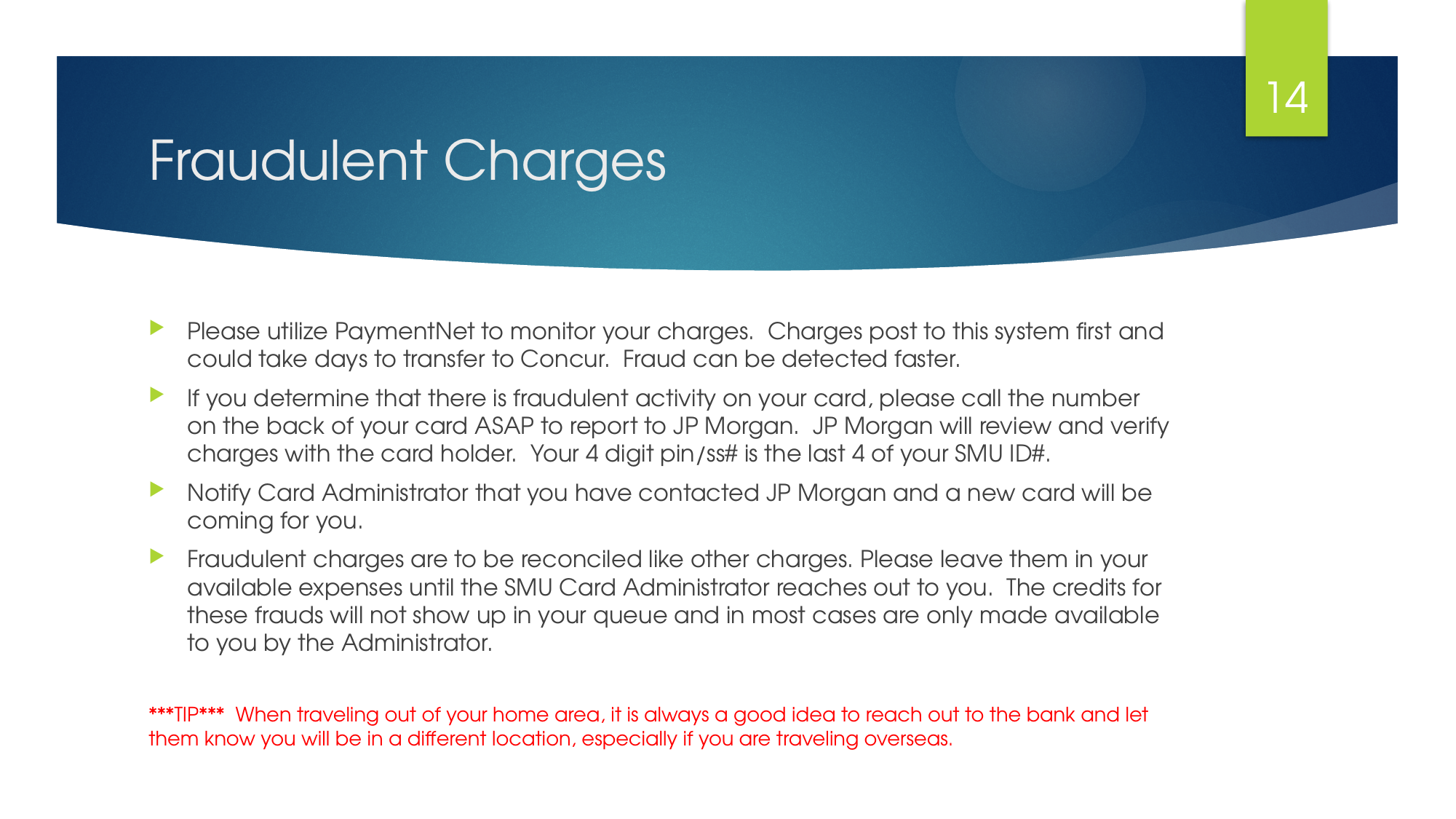

14
# Fraudulent Charges
Please utilize PaymentNet to monitor your charges.  Charges post to this system first and could take days to transfer to Concur.  Fraud can be detected faster.
If you determine that there is fraudulent activity on your card, please call the number on the back of your card ASAP to report to JP Morgan.  JP Morgan will review and verify charges with the card holder.  Your 4 digit pin/ss# is the last 4 of your SMU ID#.
Notify Card Administrator that you have contacted JP Morgan and a new card will be coming for you.
Fraudulent charges are to be reconciled like other charges. Please leave them in your available expenses until the SMU Card Administrator reaches out to you.  The credits for these frauds will not show up in your queue and in most cases are only made available to you by the Administrator.

***TIP***  When traveling out of your home area, it is always a good idea to reach out to the bank and let them know you will be in a different location, especially if you are traveling overseas.